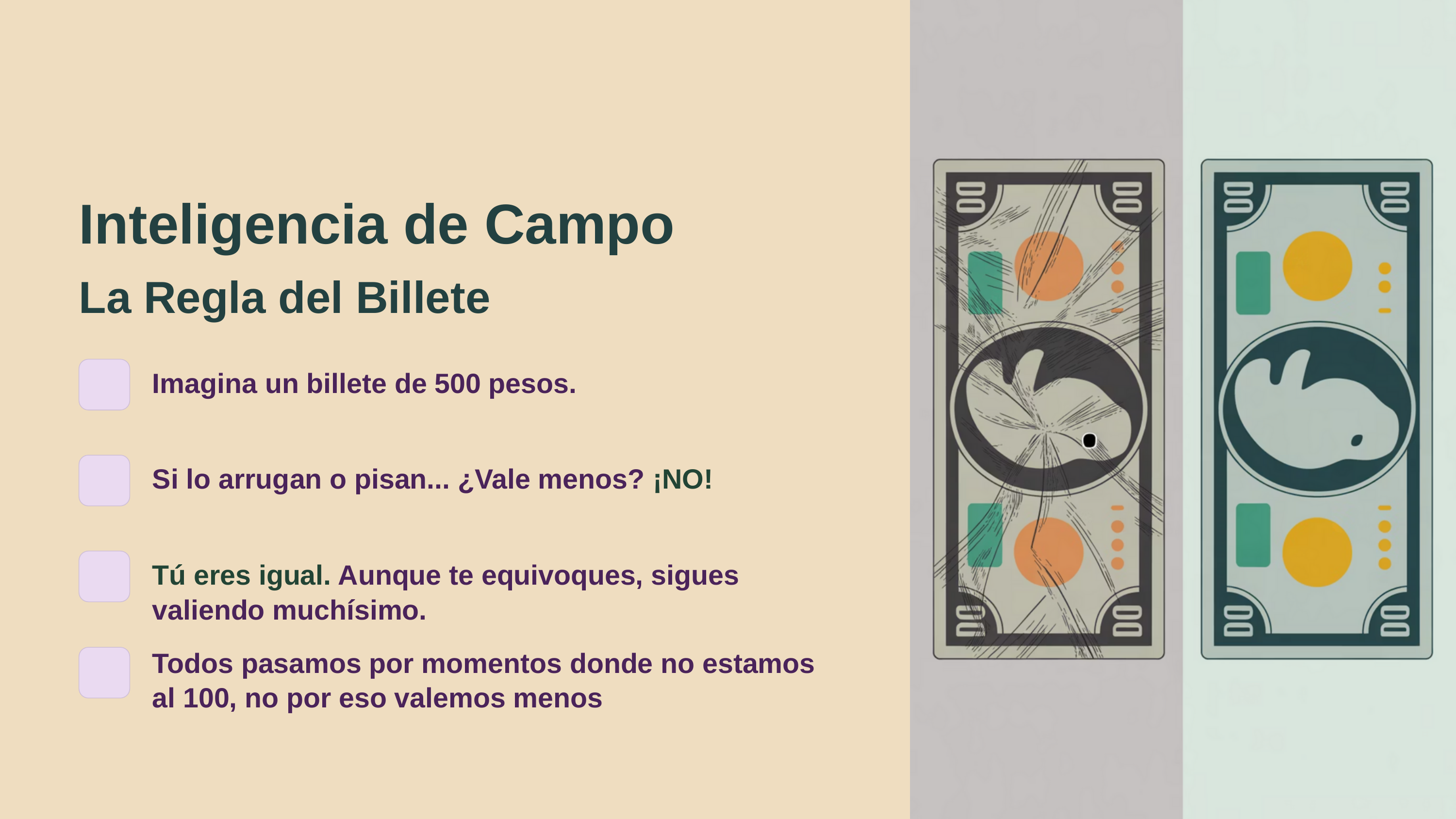

Inteligencia de Campo
La Regla del Billete

Imagina un billete de 500 pesos.

Si lo arrugan o pisan... ¿Vale menos? ¡NO!

Tú eres igual. Aunque te equivoques, sigues valiendo muchísimo.
Todos pasamos por momentos donde no estamos
al 100, no por eso valemos menos